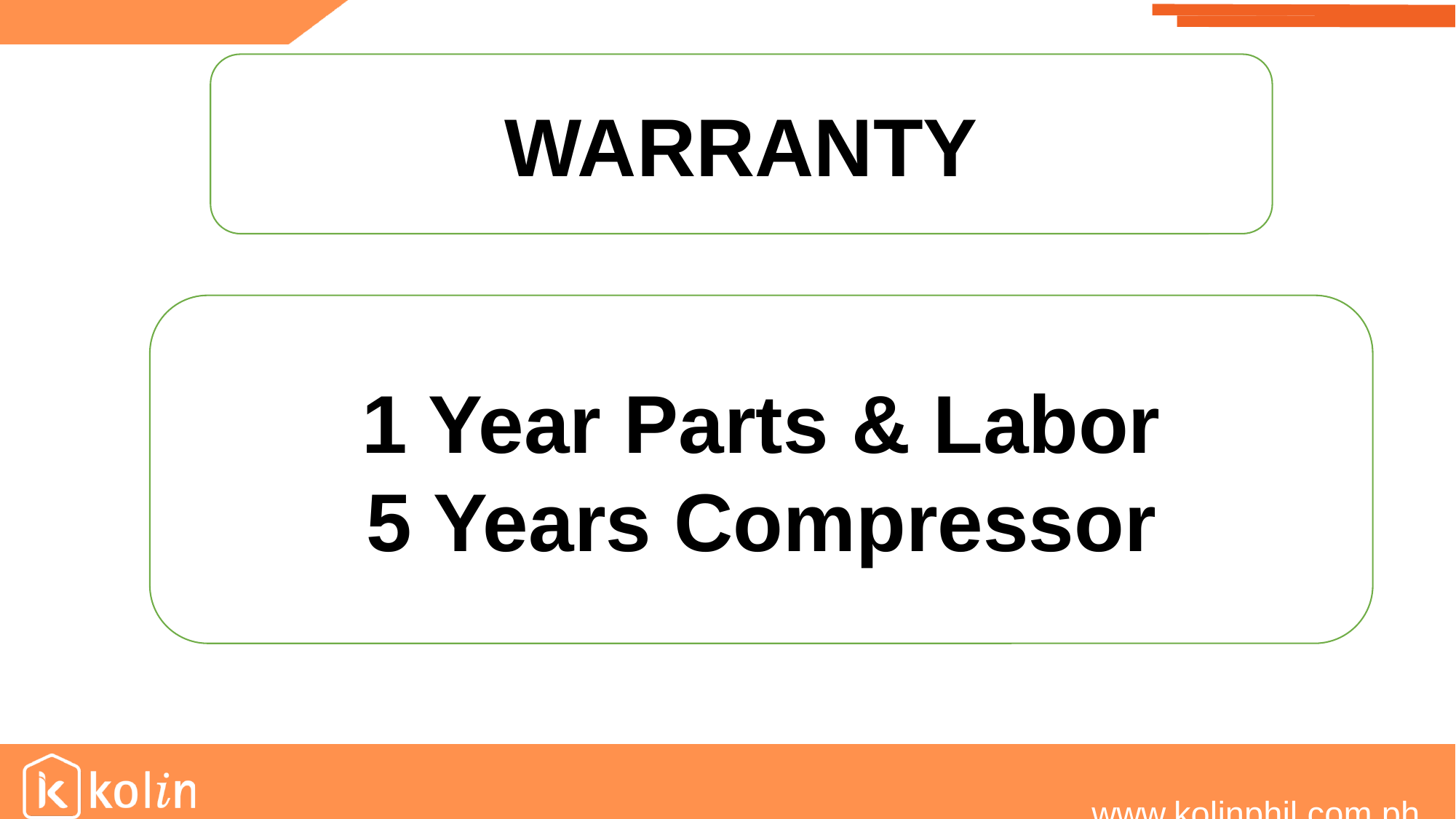

WARRANTY
1 Year Parts & Labor
5 Years Compressor

www.kolinphil.com.ph